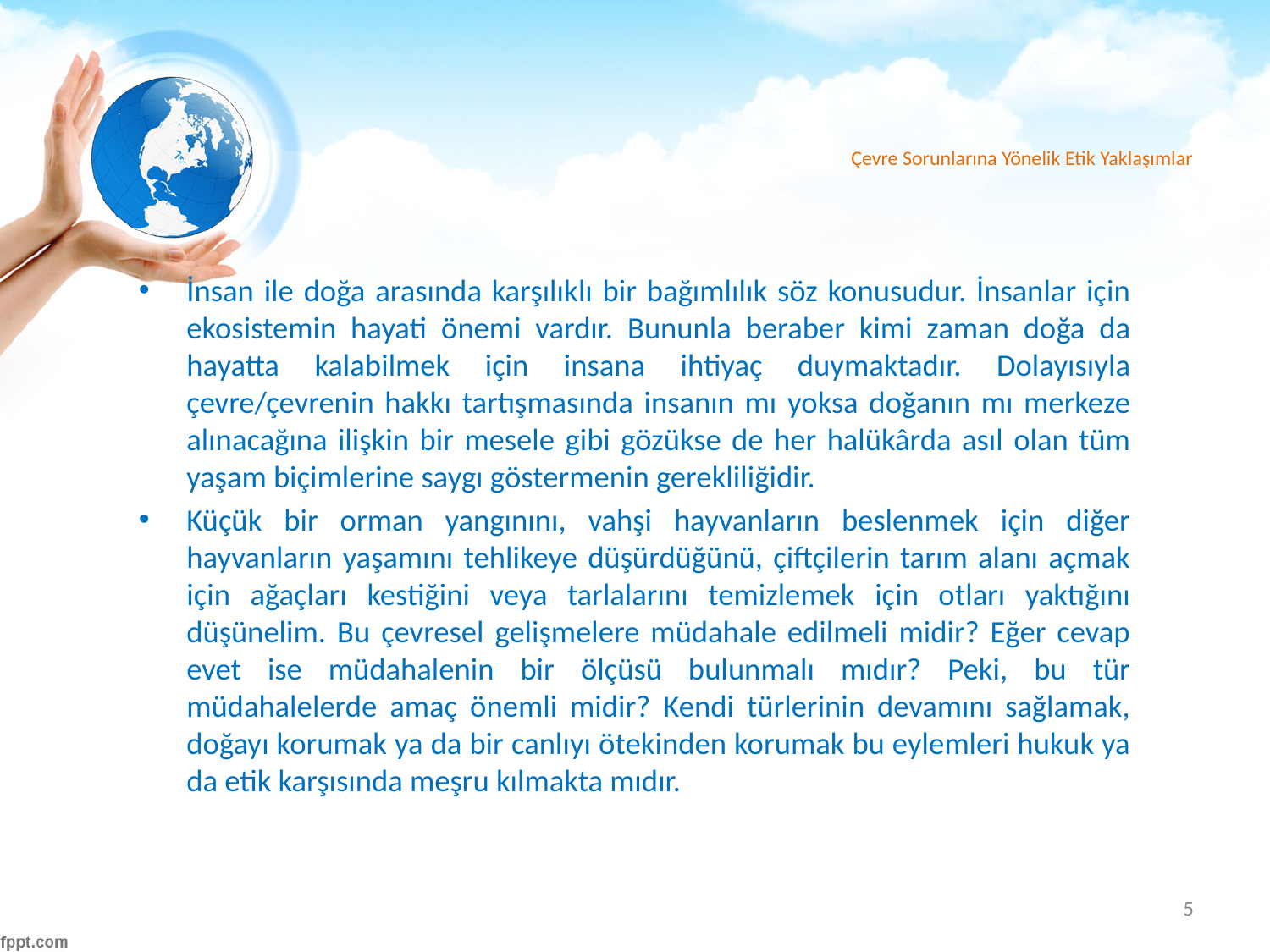

# Çevre Sorunlarına Yönelik Etik Yaklaşımlar
İnsan ile doğa arasında karşılıklı bir bağımlılık söz konusudur. İnsanlar için ekosistemin hayati önemi vardır. Bununla beraber kimi zaman doğa da hayatta kalabilmek için insana ihtiyaç duymaktadır. Dolayısıyla çevre/çevrenin hakkı tartışmasında insanın mı yoksa doğanın mı merkeze alınacağına ilişkin bir mesele gibi gözükse de her halükârda asıl olan tüm yaşam biçimlerine saygı göstermenin gerekliliğidir.
Küçük bir orman yangınını, vahşi hayvanların beslenmek için diğer hayvanların yaşamını tehlikeye düşürdüğünü, çiftçilerin tarım alanı açmak için ağaçları kestiğini veya tarlalarını temizlemek için otları yaktığını düşünelim. Bu çevresel gelişmelere müdahale edilmeli midir? Eğer cevap evet ise müdahalenin bir ölçüsü bulunmalı mıdır? Peki, bu tür müdahalelerde amaç önemli midir? Kendi türlerinin devamını sağlamak, doğayı korumak ya da bir canlıyı ötekinden korumak bu eylemleri hukuk ya da etik karşısında meşru kılmakta mıdır.

5